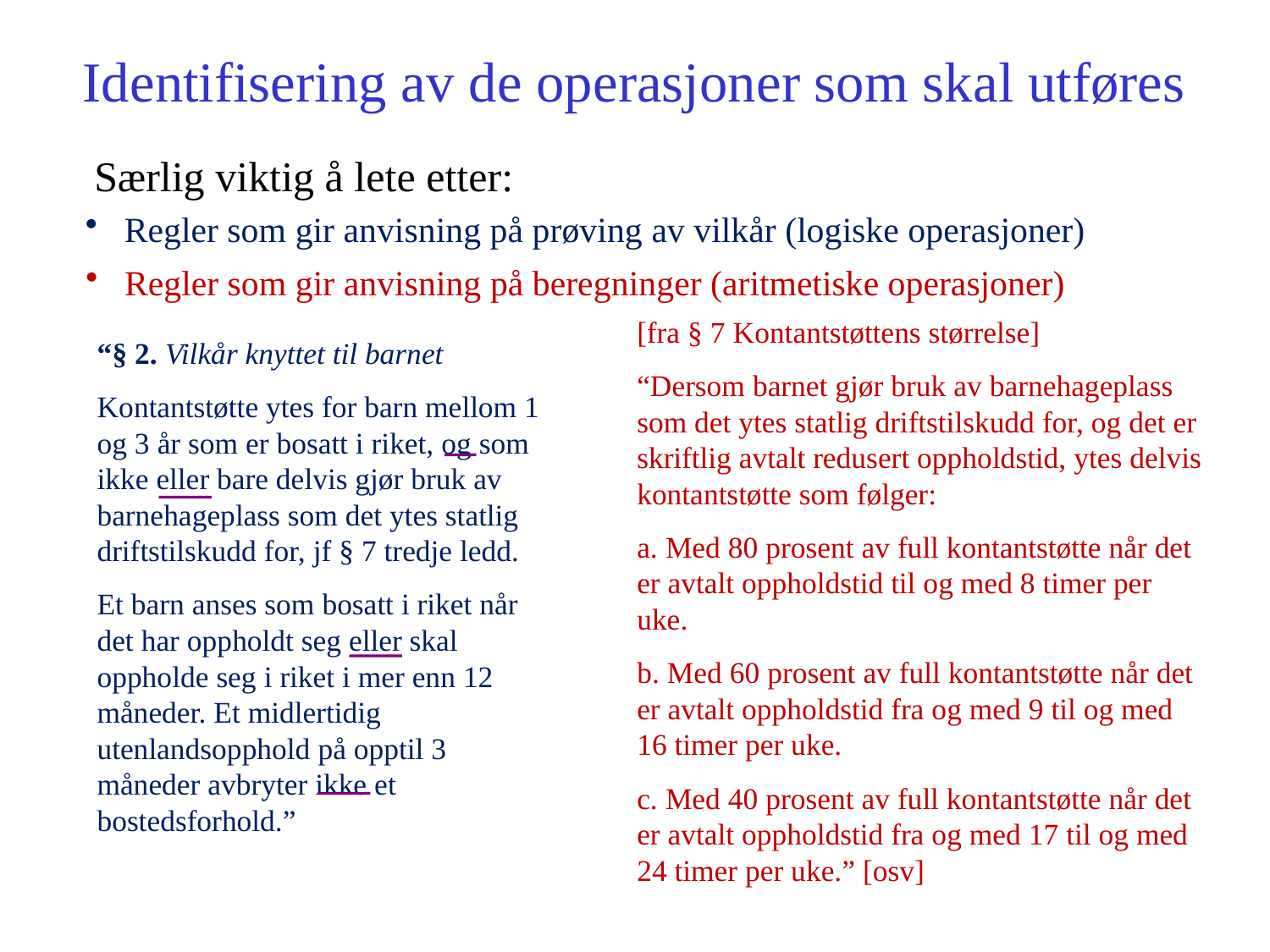

# Identifisering av de operasjoner som skal utføres
Særlig viktig å lete etter:
 Regler som gir anvisning på prøving av vilkår (logiske operasjoner)
 Regler som gir anvisning på beregninger (aritmetiske operasjoner)
[fra § 7 Kontantstøttens størrelse]
“Dersom barnet gjør bruk av barnehageplass som det ytes statlig driftstilskudd for, og det er skriftlig avtalt redusert oppholdstid, ytes delvis kontantstøtte som følger:
a. Med 80 prosent av full kontantstøtte når det er avtalt oppholdstid til og med 8 timer per uke.
b. Med 60 prosent av full kontantstøtte når det er avtalt oppholdstid fra og med 9 til og med 16 timer per uke.
c. Med 40 prosent av full kontantstøtte når det er avtalt oppholdstid fra og med 17 til og med 24 timer per uke.” [osv]
“§ 2. Vilkår knyttet til barnet
Kontantstøtte ytes for barn mellom 1 og 3 år som er bosatt i riket, og som ikke eller bare delvis gjør bruk av barnehageplass som det ytes statlig driftstilskudd for, jf § 7 tredje ledd.
Et barn anses som bosatt i riket når det har oppholdt seg eller skal oppholde seg i riket i mer enn 12 måneder. Et midlertidig utenlandsopphold på opptil 3 måneder avbryter ikke et bostedsforhold.”